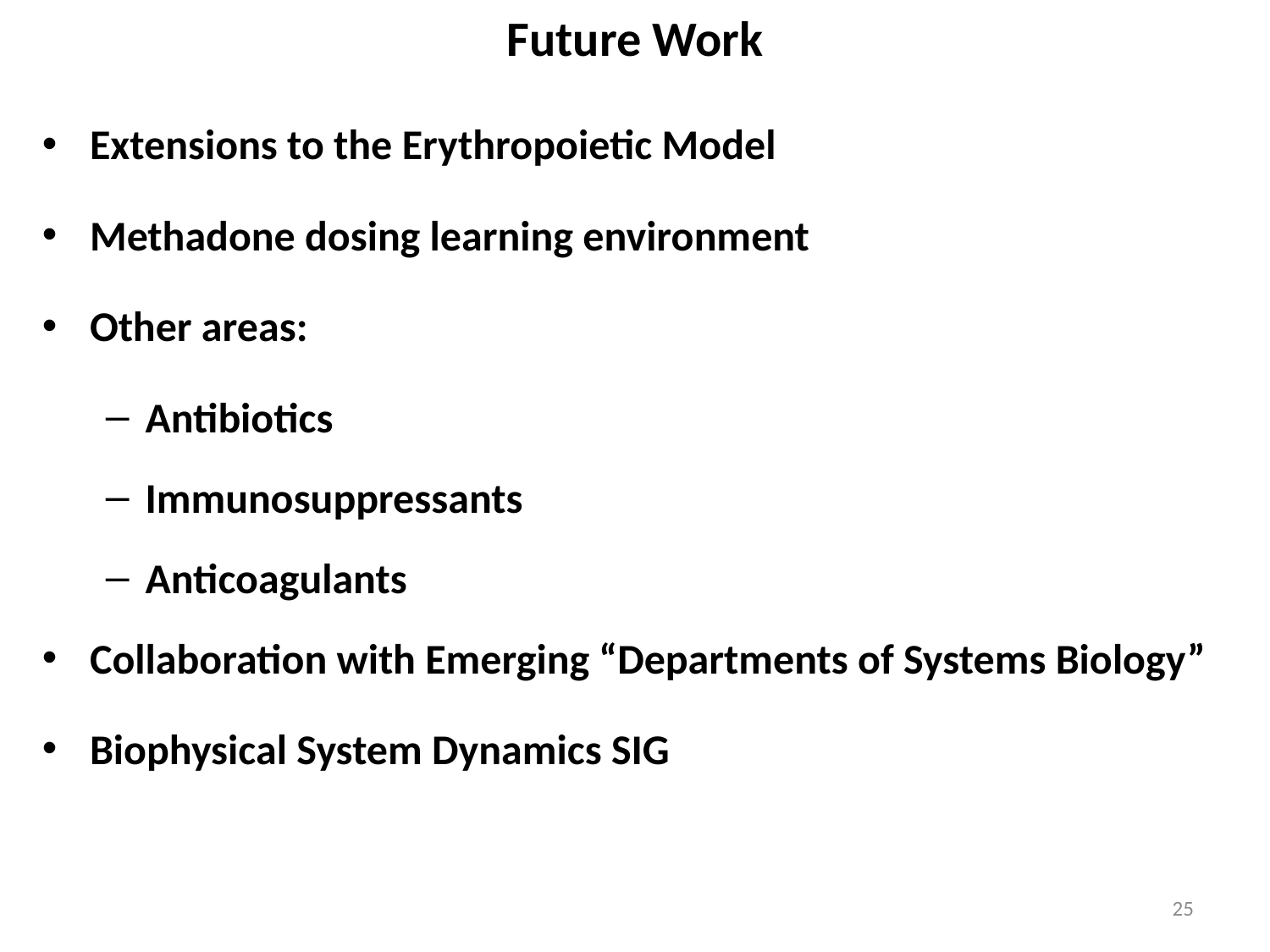

# Future Work
Extensions to the Erythropoietic Model
Methadone dosing learning environment
Other areas:
Antibiotics
Immunosuppressants
Anticoagulants
Collaboration with Emerging “Departments of Systems Biology”
Biophysical System Dynamics SIG
25